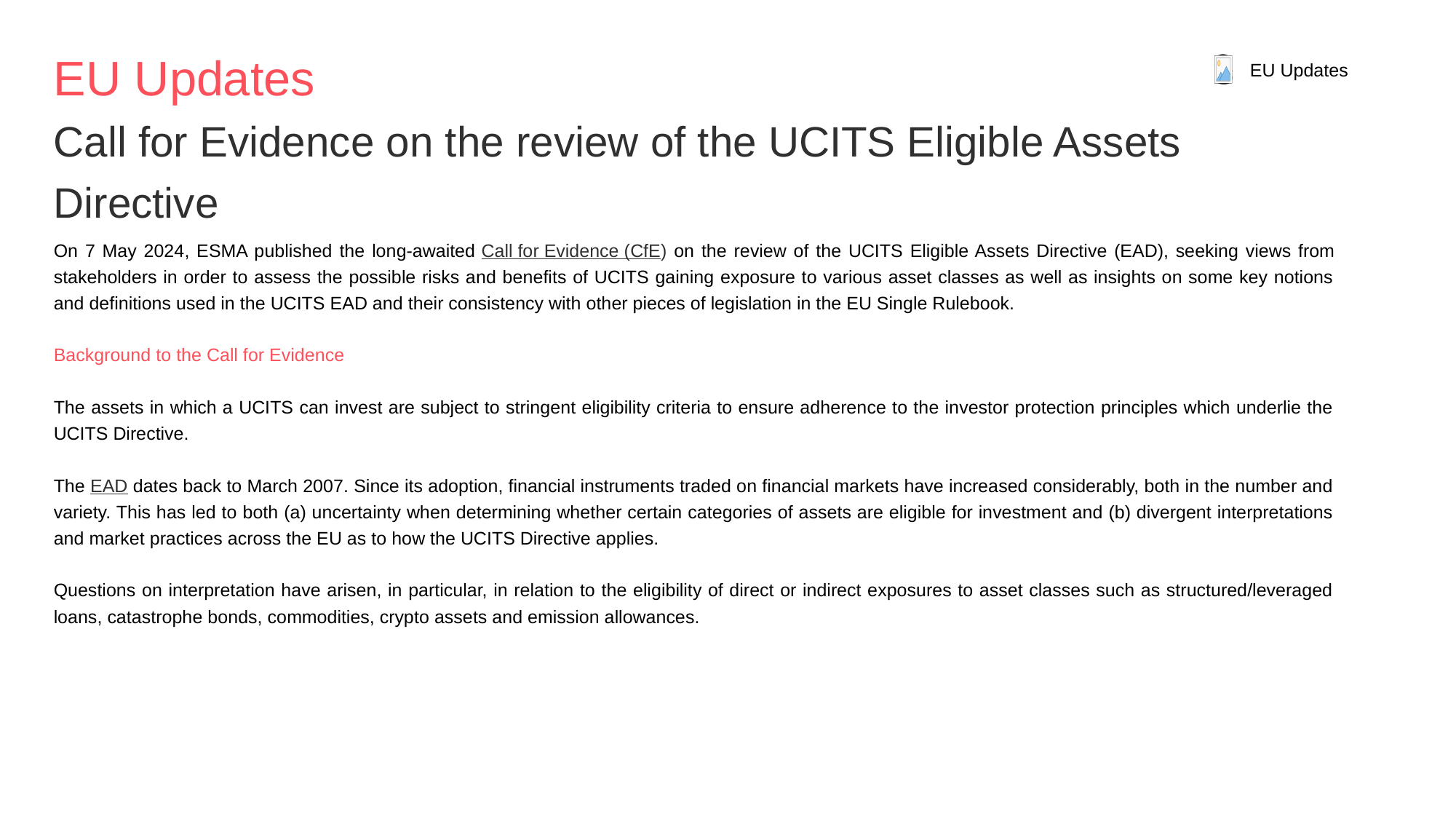

# EU Updates

EU Updates

Call for Evidence on the review of the UCITS Eligible Assets Directive
On 7 May 2024, ESMA published the long-awaited Call for Evidence (CfE) on the review of the UCITS Eligible Assets Directive (EAD), seeking views from stakeholders in order to assess the possible risks and benefits of UCITS gaining exposure to various asset classes as well as insights on some key notions and definitions used in the UCITS EAD and their consistency with other pieces of legislation in the EU Single Rulebook.

Background to the Call for Evidence

The assets in which a UCITS can invest are subject to stringent eligibility criteria to ensure adherence to the investor protection principles which underlie the UCITS Directive.

The EAD dates back to March 2007. Since its adoption, financial instruments traded on financial markets have increased considerably, both in the number and variety. This has led to both (a) uncertainty when determining whether certain categories of assets are eligible for investment and (b) divergent interpretations and market practices across the EU as to how the UCITS Directive applies.

Questions on interpretation have arisen, in particular, in relation to the eligibility of direct or indirect exposures to asset classes such as structured/leveraged loans, catastrophe bonds, commodities, crypto assets and emission allowances.